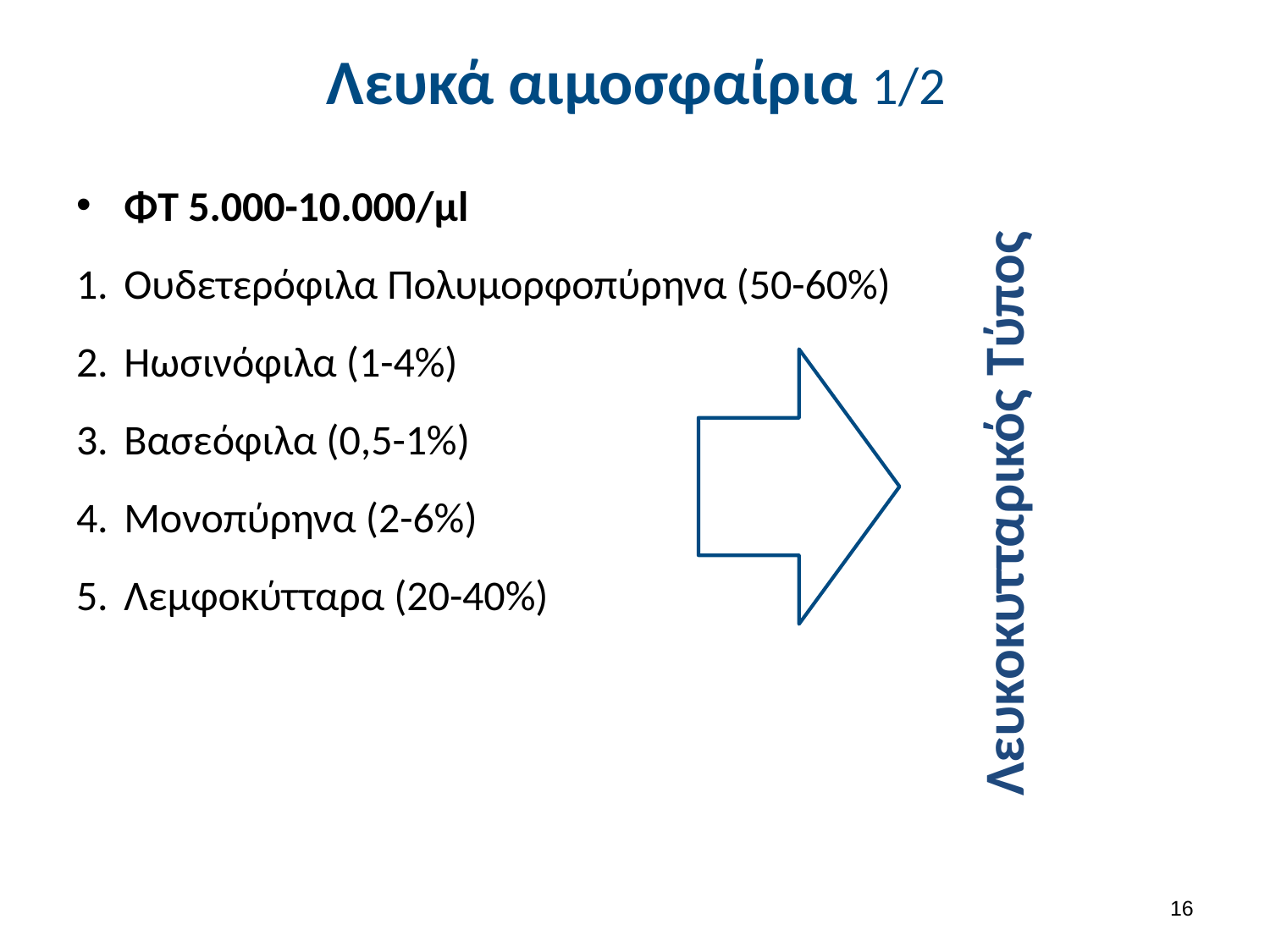

# Λευκά αιμοσφαίρια 1/2
ΦΤ 5.000-10.000/μl
Ουδετερόφιλα Πολυμορφοπύρηνα (50-60%)
Ηωσινόφιλα (1-4%)
Βασεόφιλα (0,5-1%)
Μονοπύρηνα (2-6%)
Λεμφοκύτταρα (20-40%)
Λευκοκυτταρικός Τύπος

16